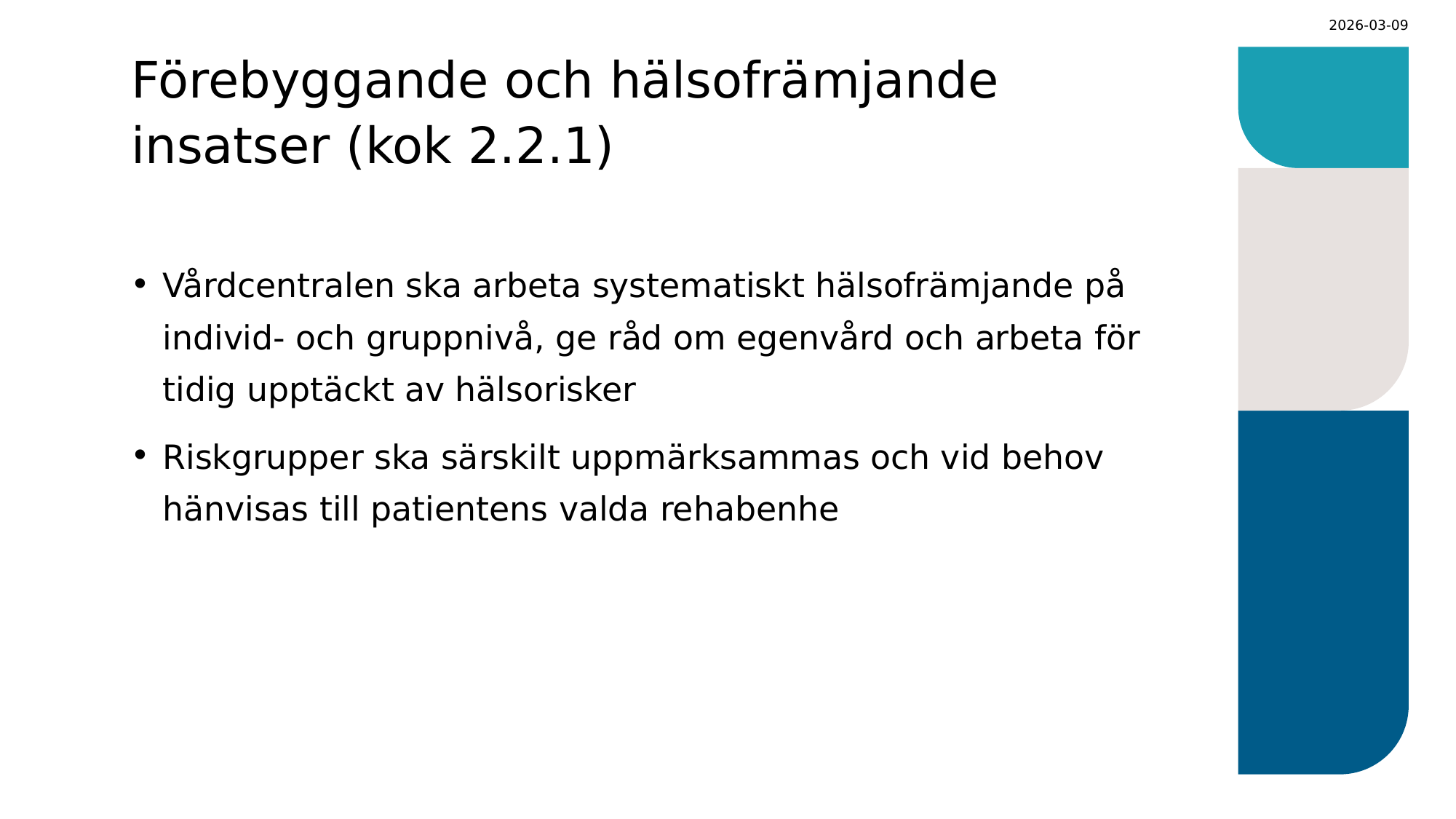

2026-03-09
# Förebyggande och hälsofrämjande insatser (kok 2.2.1)
Vårdcentralen ska arbeta systematiskt hälsofrämjande på individ- och gruppnivå, ge råd om egenvård och arbeta för tidig upptäckt av hälsorisker
Riskgrupper ska särskilt uppmärksammas och vid behov hänvisas till patientens valda rehabenhe